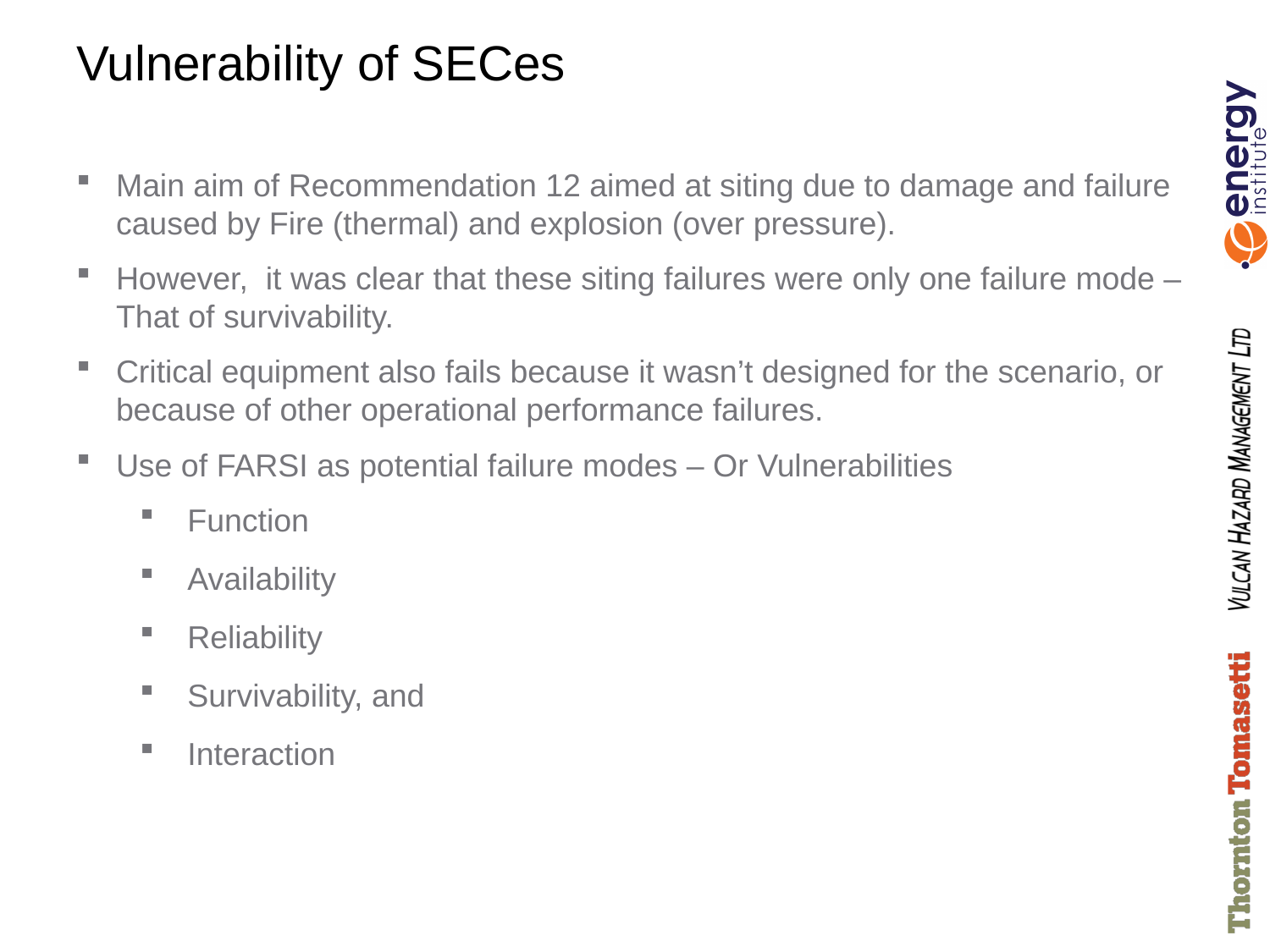

# Vulnerability of SECes
Main aim of Recommendation 12 aimed at siting due to damage and failure caused by Fire (thermal) and explosion (over pressure).
However,  it was clear that these siting failures were only one failure mode – That of survivability.
Critical equipment also fails because it wasn’t designed for the scenario, or because of other operational performance failures.
Use of FARSI as potential failure modes – Or Vulnerabilities
Function
Availability
Reliability
Survivability, and
Interaction